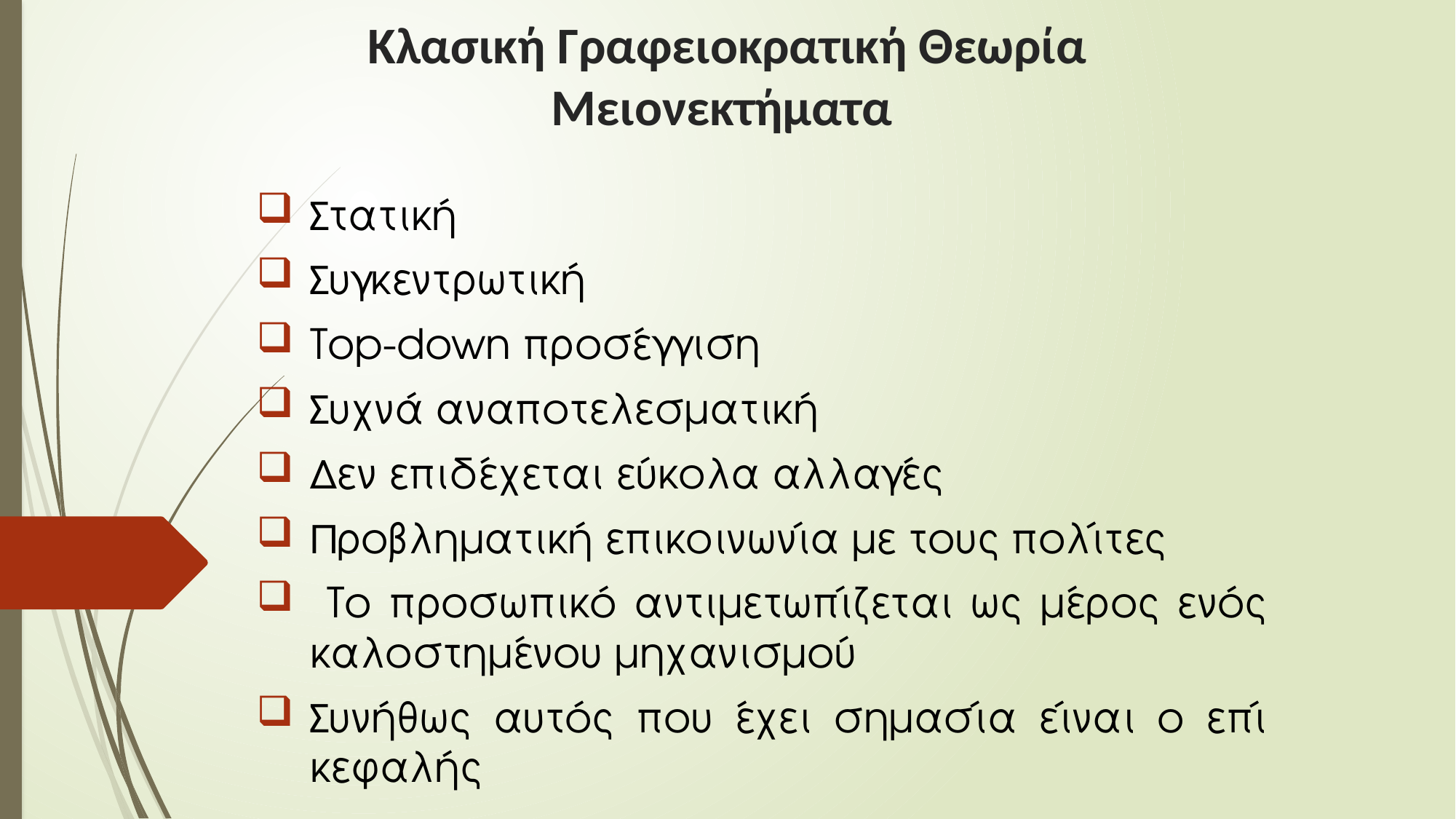

# Κλασική Γραφειοκρατική Θεωρία Μειονεκτήματα
Στατική
Συγκεντρωτική
Tοp-down προσέγγιση
Συχνά αναποτελεσματική
Δεν επιδέχεται εύκολα αλλαγές
Προβληματική επικοινωνία με τους πολίτες
 Το προσωπικό αντιμετωπίζεται ως μέρος ενός καλοστημένου μηχανισμού
Συνήθως αυτός που έχει σημασία είναι ο επί κεφαλής